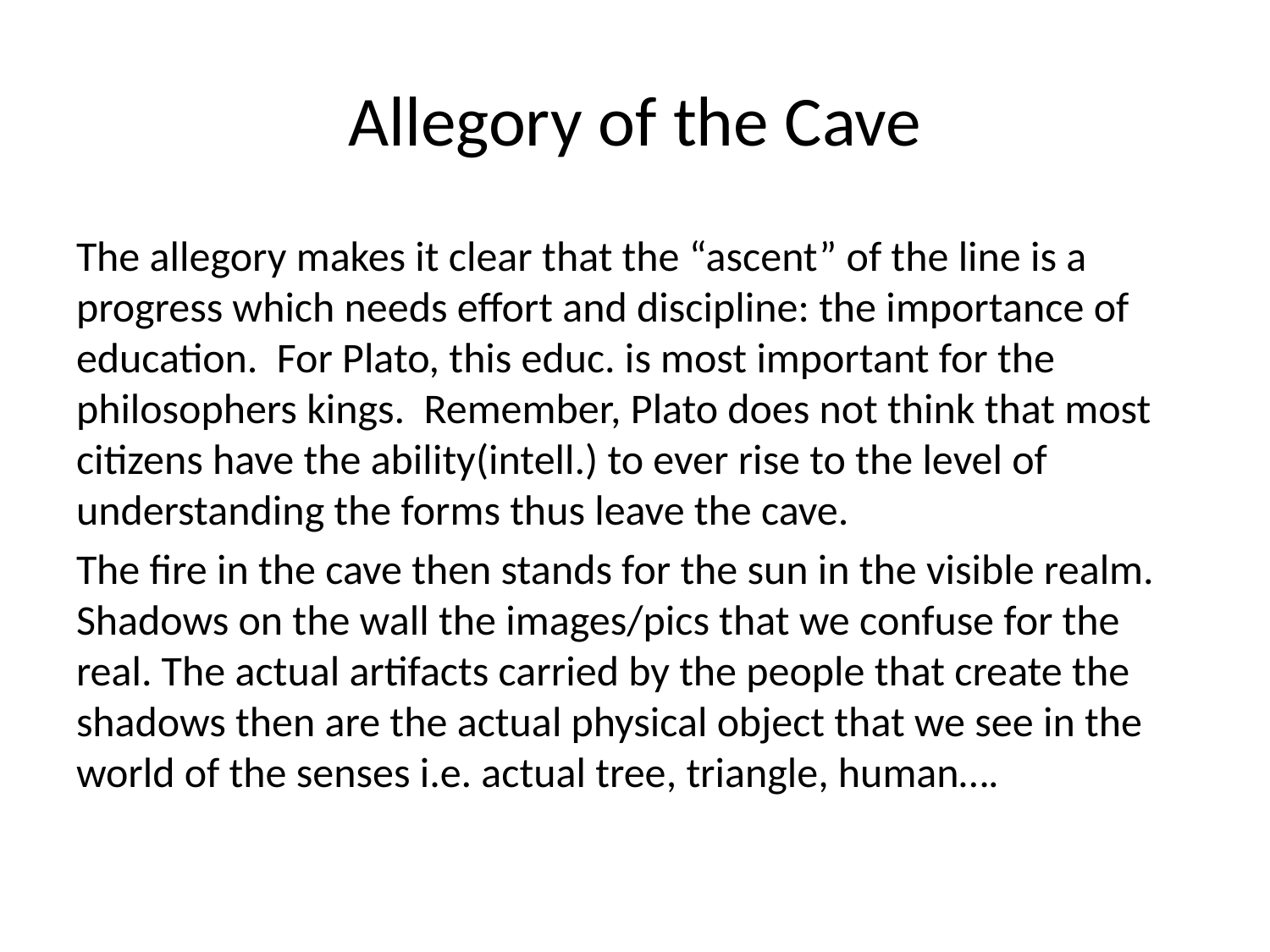

# Allegory of the Cave
The allegory makes it clear that the “ascent” of the line is a progress which needs effort and discipline: the importance of education.  For Plato, this educ. is most important for the philosophers kings.  Remember, Plato does not think that most citizens have the ability(intell.) to ever rise to the level of understanding the forms thus leave the cave.
The fire in the cave then stands for the sun in the visible realm. Shadows on the wall the images/pics that we confuse for the real. The actual artifacts carried by the people that create the shadows then are the actual physical object that we see in the world of the senses i.e. actual tree, triangle, human….